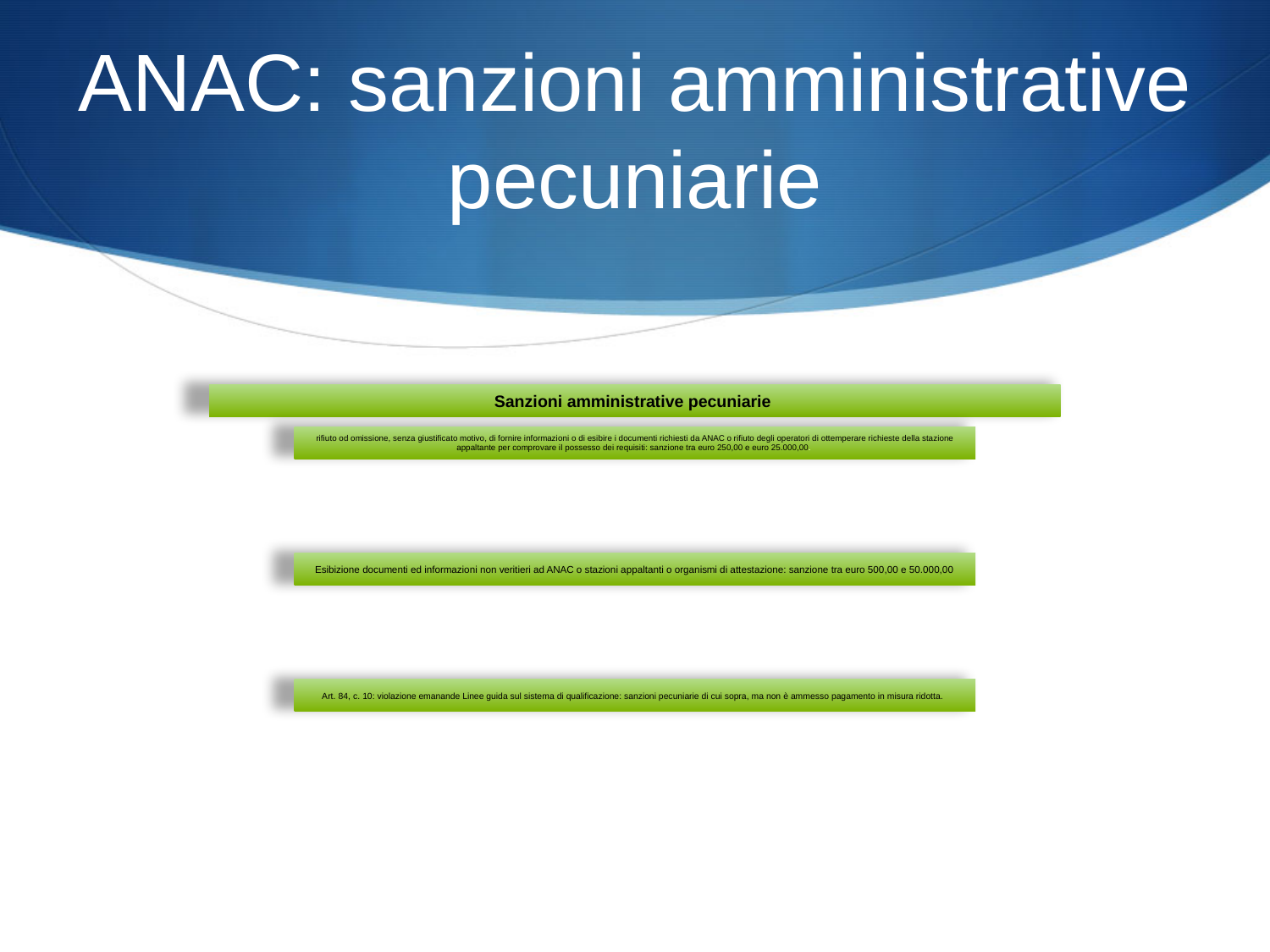

# ANAC: sanzioni amministrative pecuniarie
Sanzioni amministrative pecuniarie
rifiuto od omissione, senza giustificato motivo, di fornire informazioni o di esibire i documenti richiesti da ANAC o rifiuto degli operatori di ottemperare richieste della stazione appaltante per comprovare il possesso dei requisiti: sanzione tra euro 250,00 e euro 25.000,00.
Esibizione documenti ed informazioni non veritieri ad ANAC o stazioni appaltanti o organismi di attestazione: sanzione tra euro 500,00 e 50.000,00
Art. 84, c. 10: violazione emanande Linee guida sul sistema di qualificazione: sanzioni pecuniarie di cui sopra, ma non è ammesso pagamento in misura ridotta.